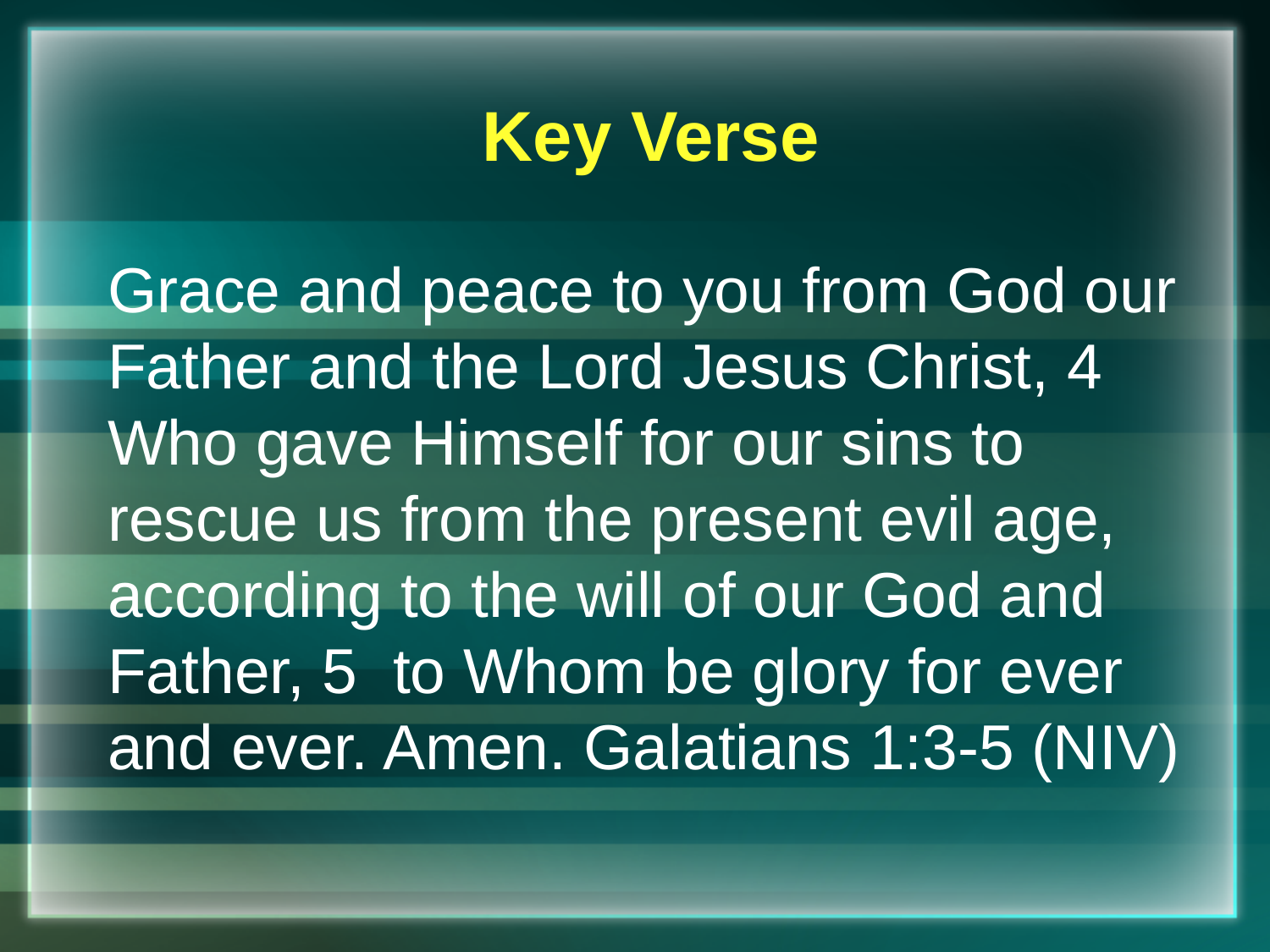

Key Verse
Grace and peace to you from God our Father and the Lord Jesus Christ, 4  Who gave Himself for our sins to rescue us from the present evil age, according to the will of our God and Father, 5  to Whom be glory for ever and ever. Amen. Galatians 1:3-5 (NIV)